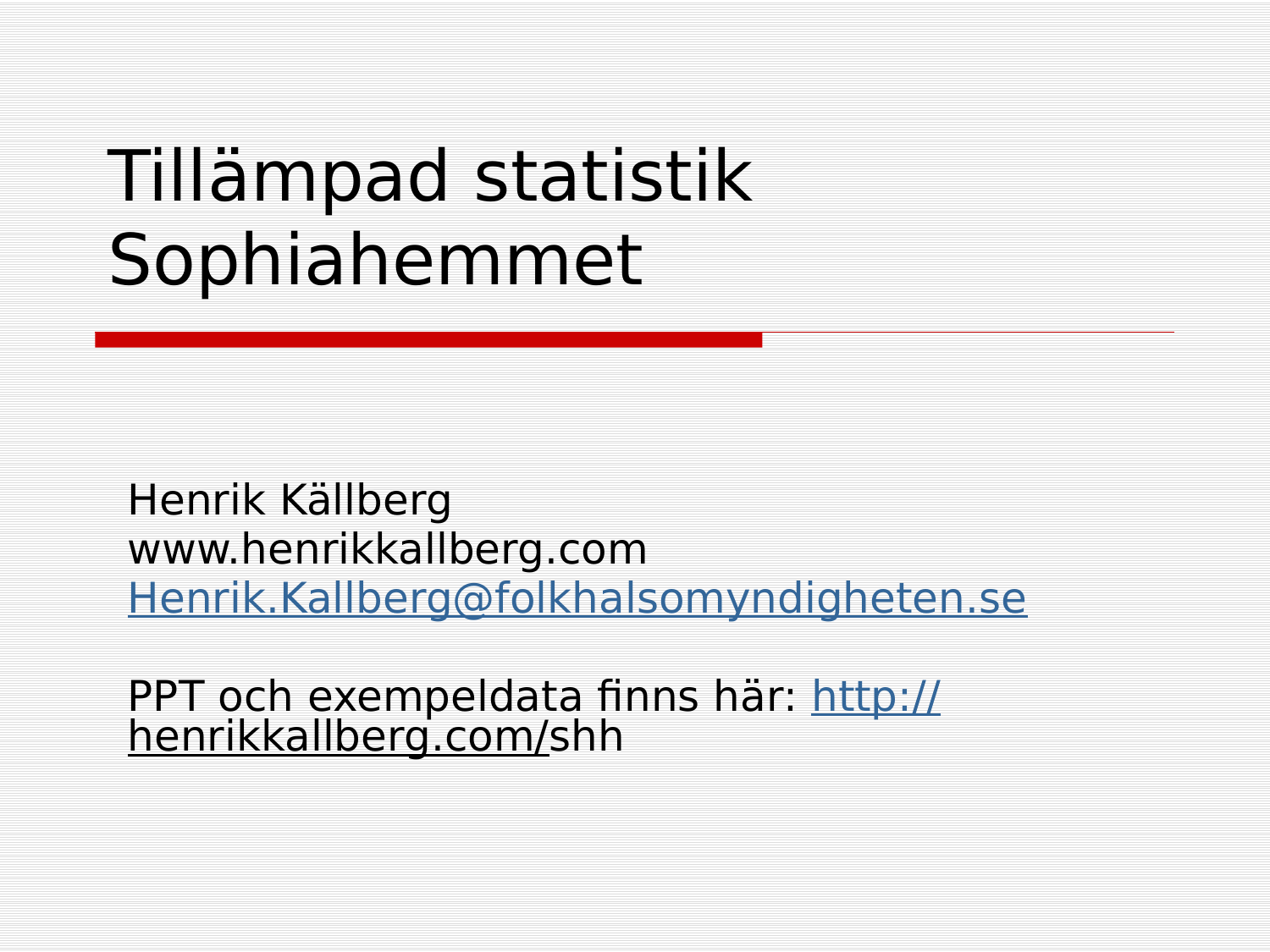

# Tillämpad statistik Sophiahemmet
Henrik Källberg
www.henrikkallberg.com
Henrik.Kallberg@folkhalsomyndigheten.se

PPT och exempeldata finns här: http://henrikkallberg.com/shh